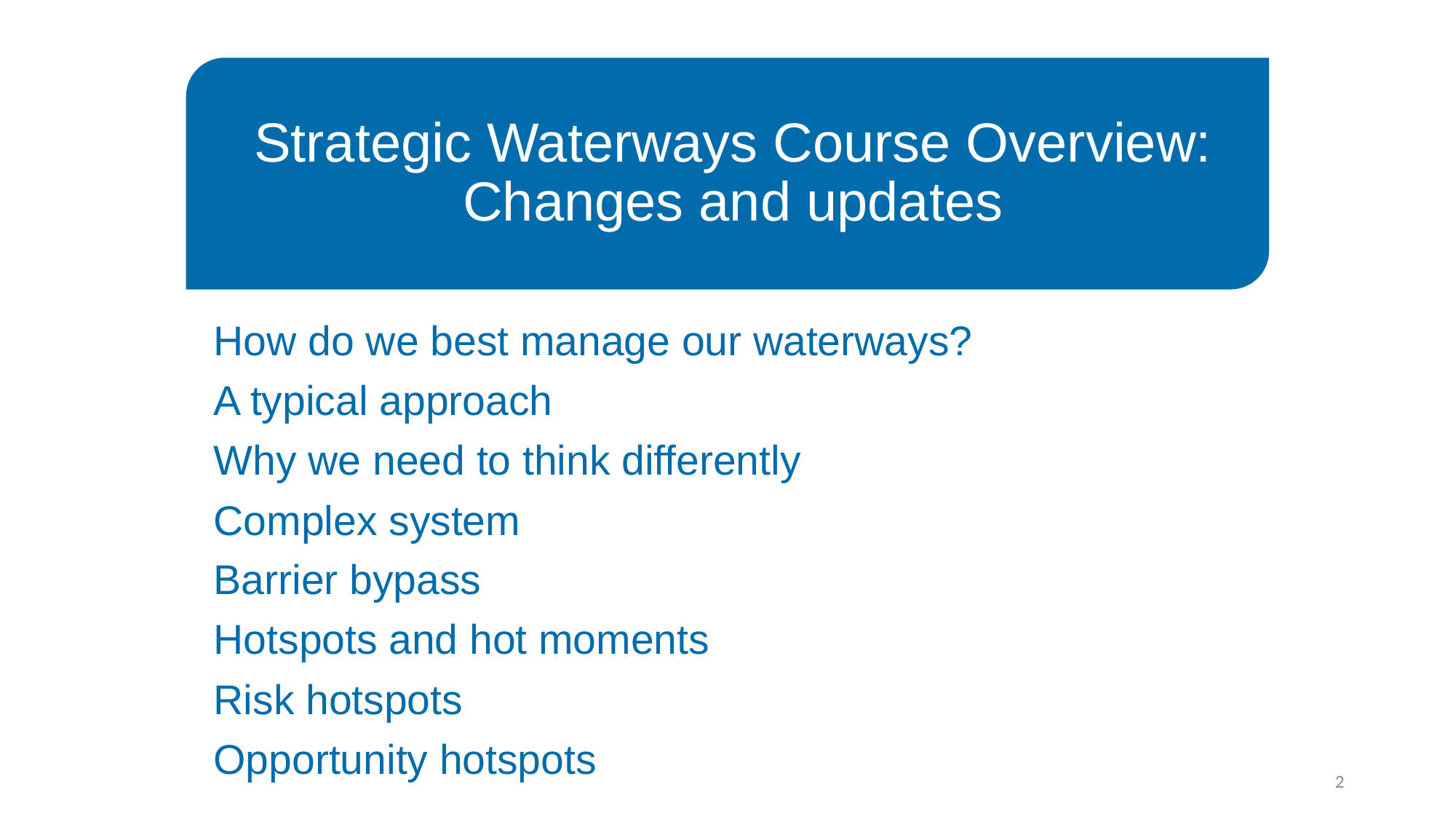

Strategic Waterways Course Overview:
Changes and updates
How do we best manage our waterways?
A typical approach
Why we need to think differently
Complex system
Barrier bypass
Hotspots and hot moments
Risk hotspots
Opportunity hotspots

2